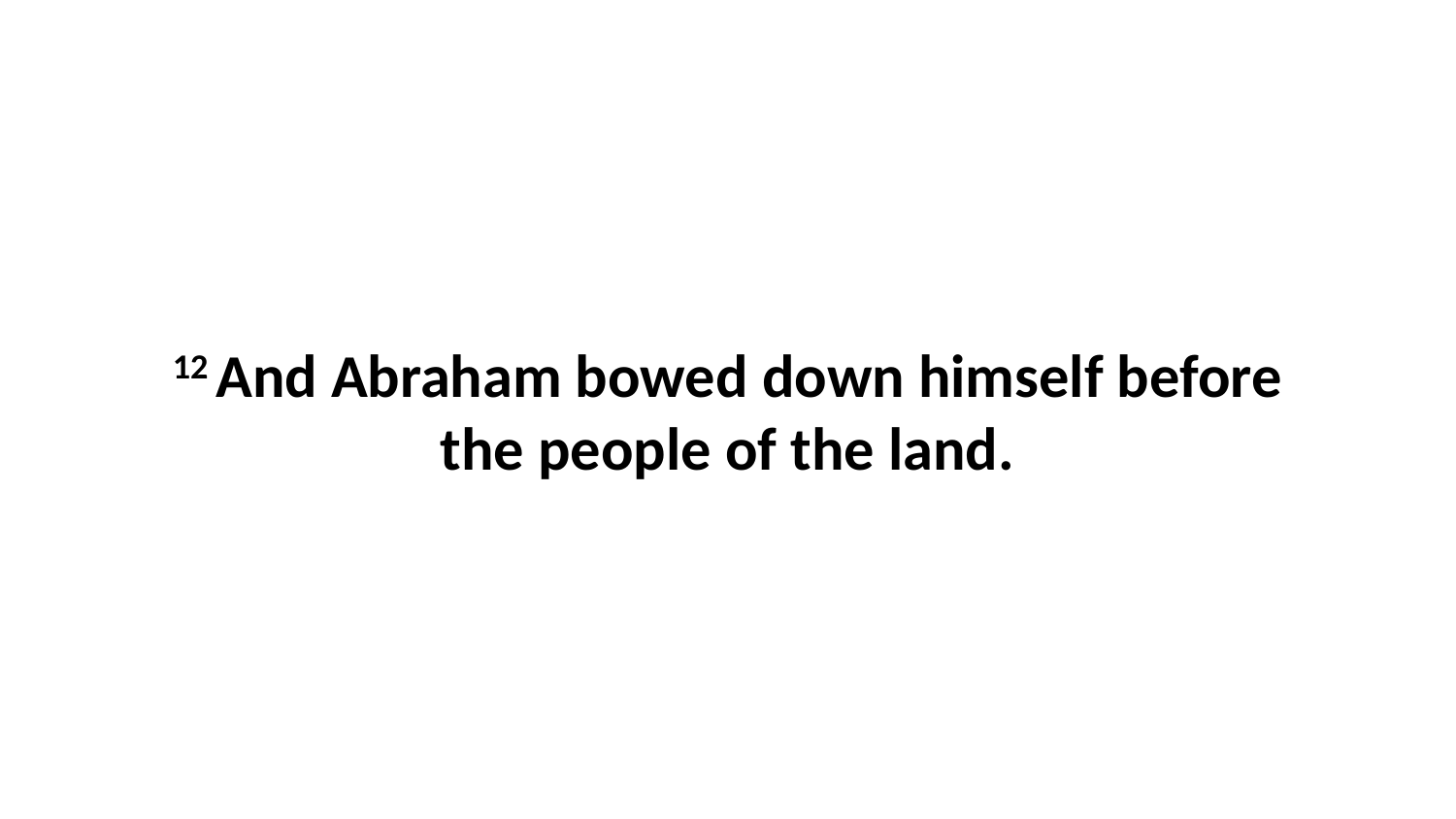

12 And Abraham bowed down himself before the people of the land.